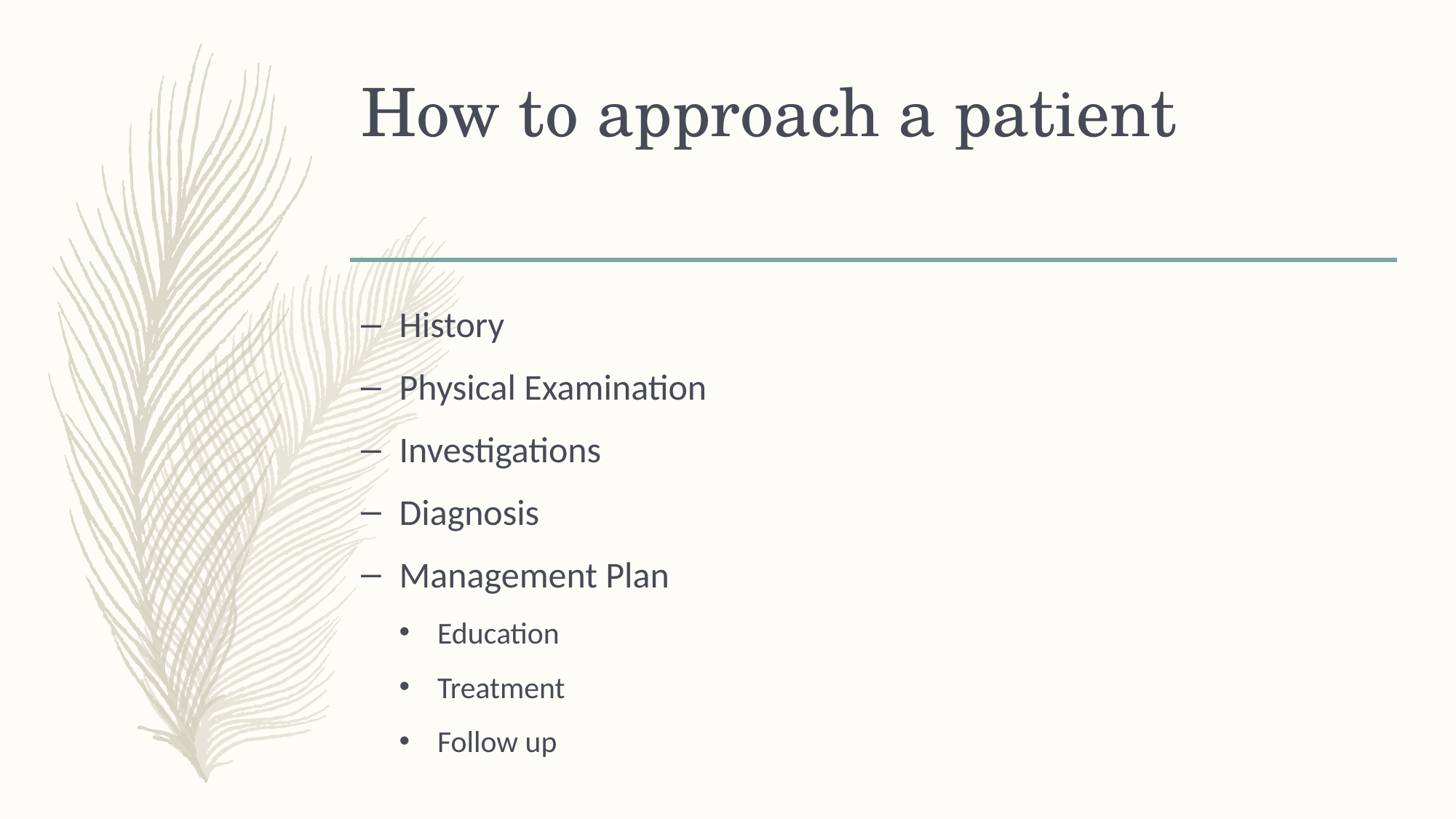

# How to approach a patient
History
Physical Examination
Investigations
Diagnosis
Management Plan
Education
Treatment
Follow up